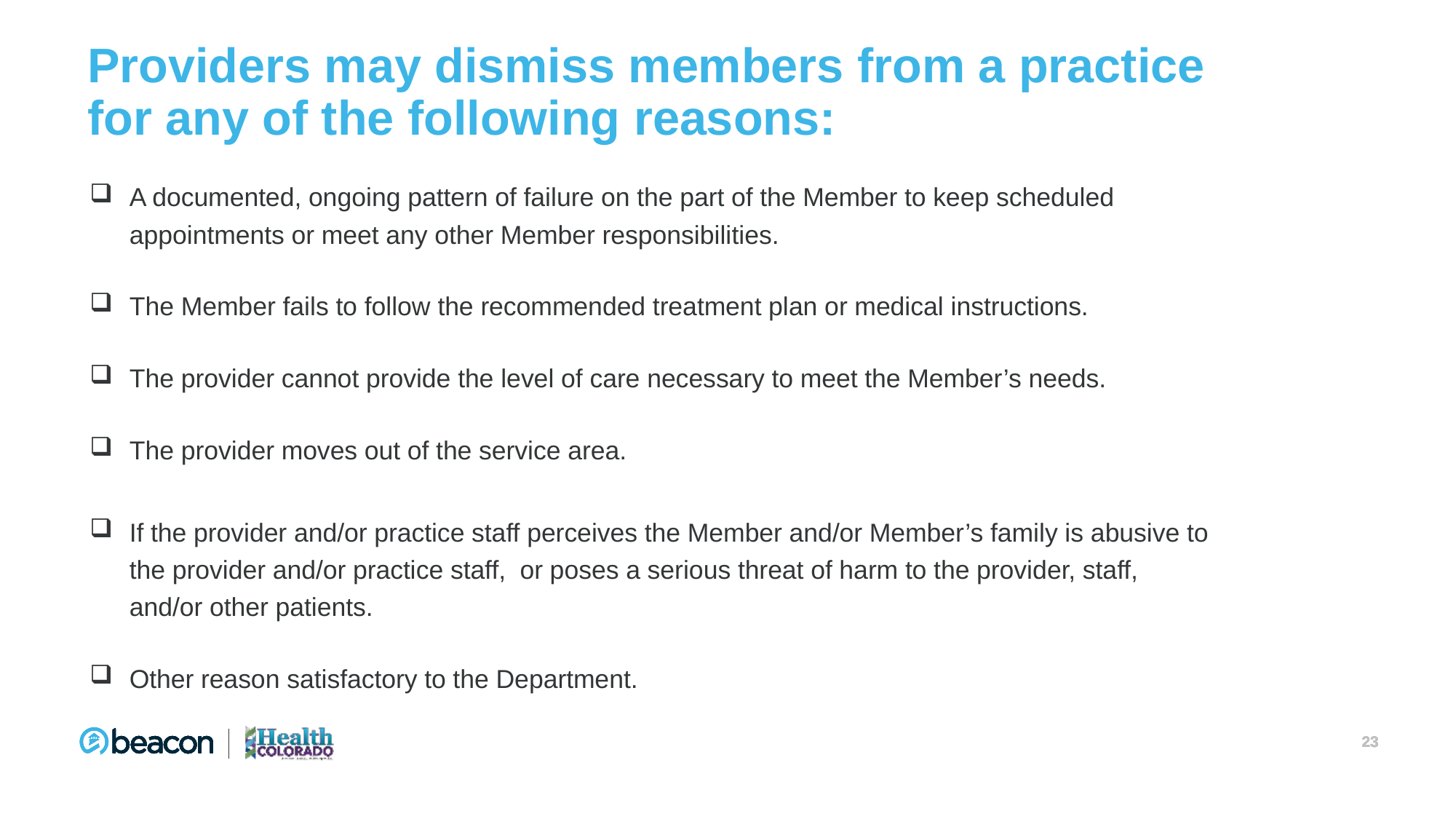

Providers may dismiss members from a practice for any of the following reasons:

A documented, ongoing pattern of failure on the part of the Member to keep scheduled appointments or meet any other Member responsibilities.

The Member fails to follow the recommended treatment plan or medical instructions.

The provider cannot provide the level of care necessary to meet the Member’s needs.

The provider moves out of the service area.

If the provider and/or practice staff perceives the Member and/or Member’s family is abusive to the provider and/or practice staff,  or poses a serious threat of harm to the provider, staff, and/or other patients.

Other reason satisfactory to the Department.